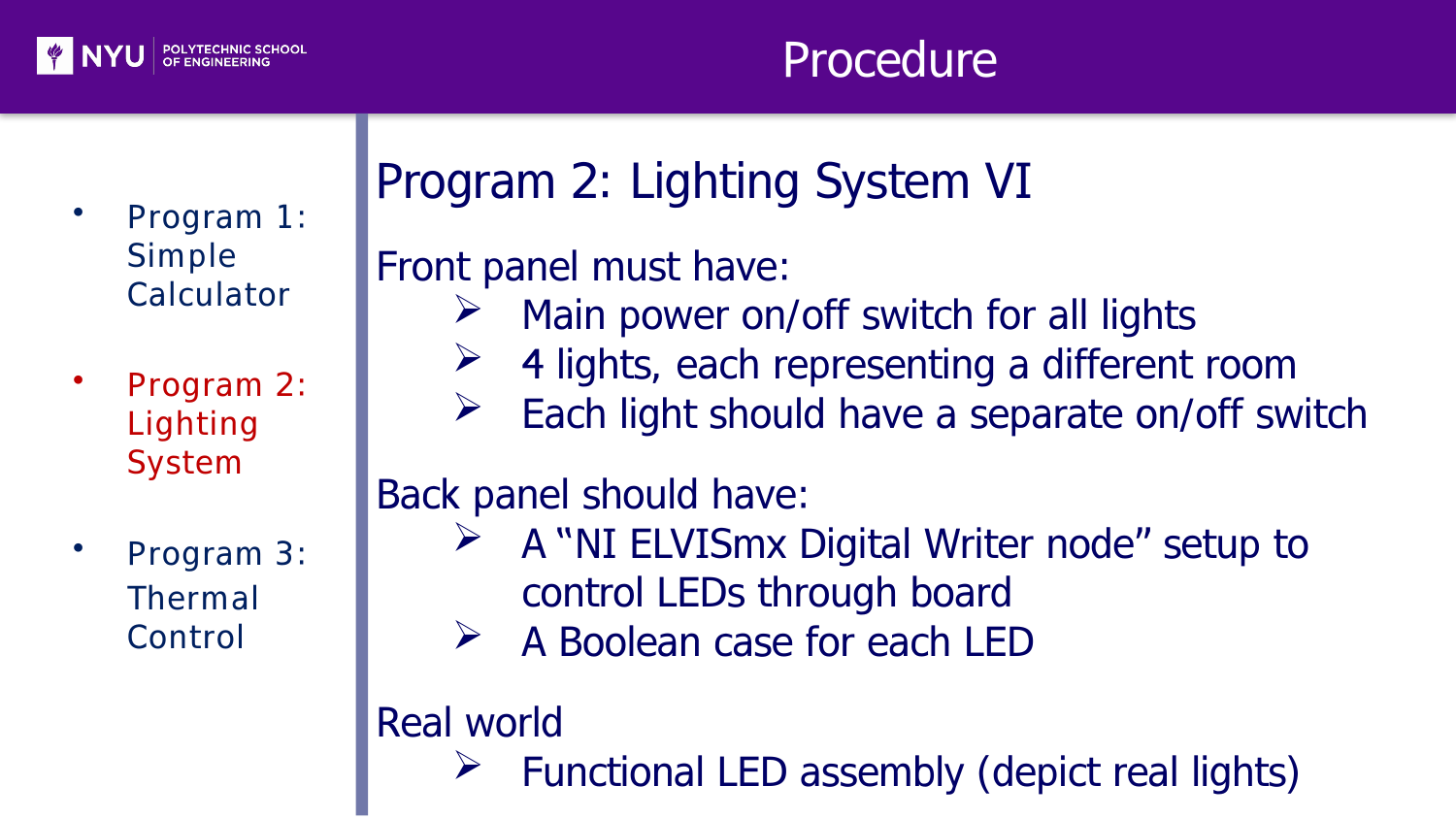

Procedure

Program 2: Lighting System VI
Front panel must have:
Main power on/off switch for all lights
4 lights, each representing a different room
Each light should have a separate on/off switch
Back panel should have:
A “NI ELVISmx Digital Writer node” setup to control LEDs through board
A Boolean case for each LED
Real world
Functional LED assembly (depict real lights)
Program 1: Simple Calculator

Program 2: Lighting System

Program 3:
Thermal Control